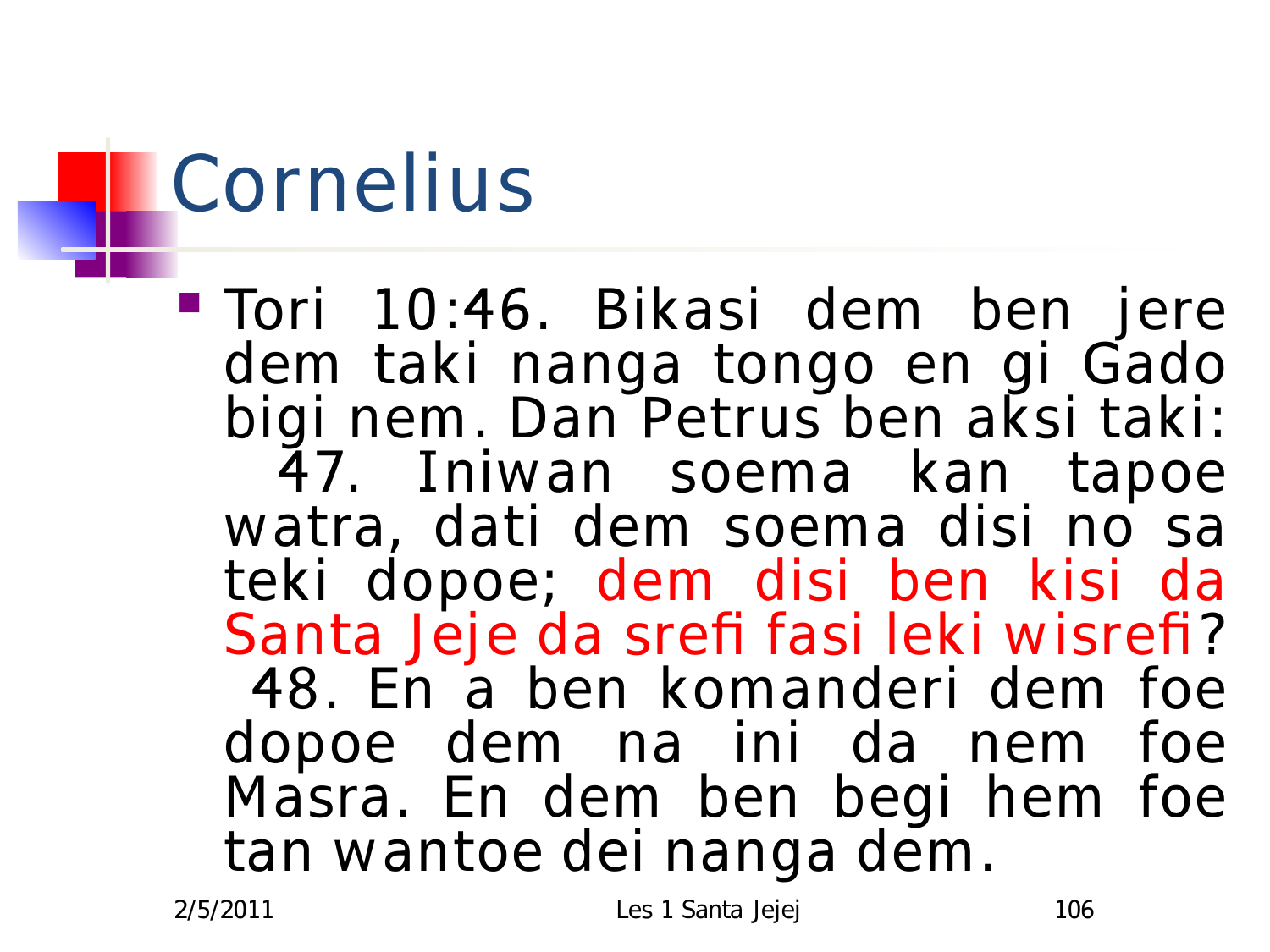

# Cornelius
Tori 10:46. Bikasi dem ben jere dem taki nanga tongo en gi Gado bigi nem. Dan Petrus ben aksi taki:  47. Iniwan soema kan tapoe watra, dati dem soema disi no sa teki dopoe; dem disi ben kisi da Santa Jeje da srefi fasi leki wisrefi?  48. En a ben komanderi dem foe dopoe dem na ini da nem foe Masra. En dem ben begi hem foe tan wantoe dei nanga dem.

2/5/2011
Les 1 Santa Jejej
106